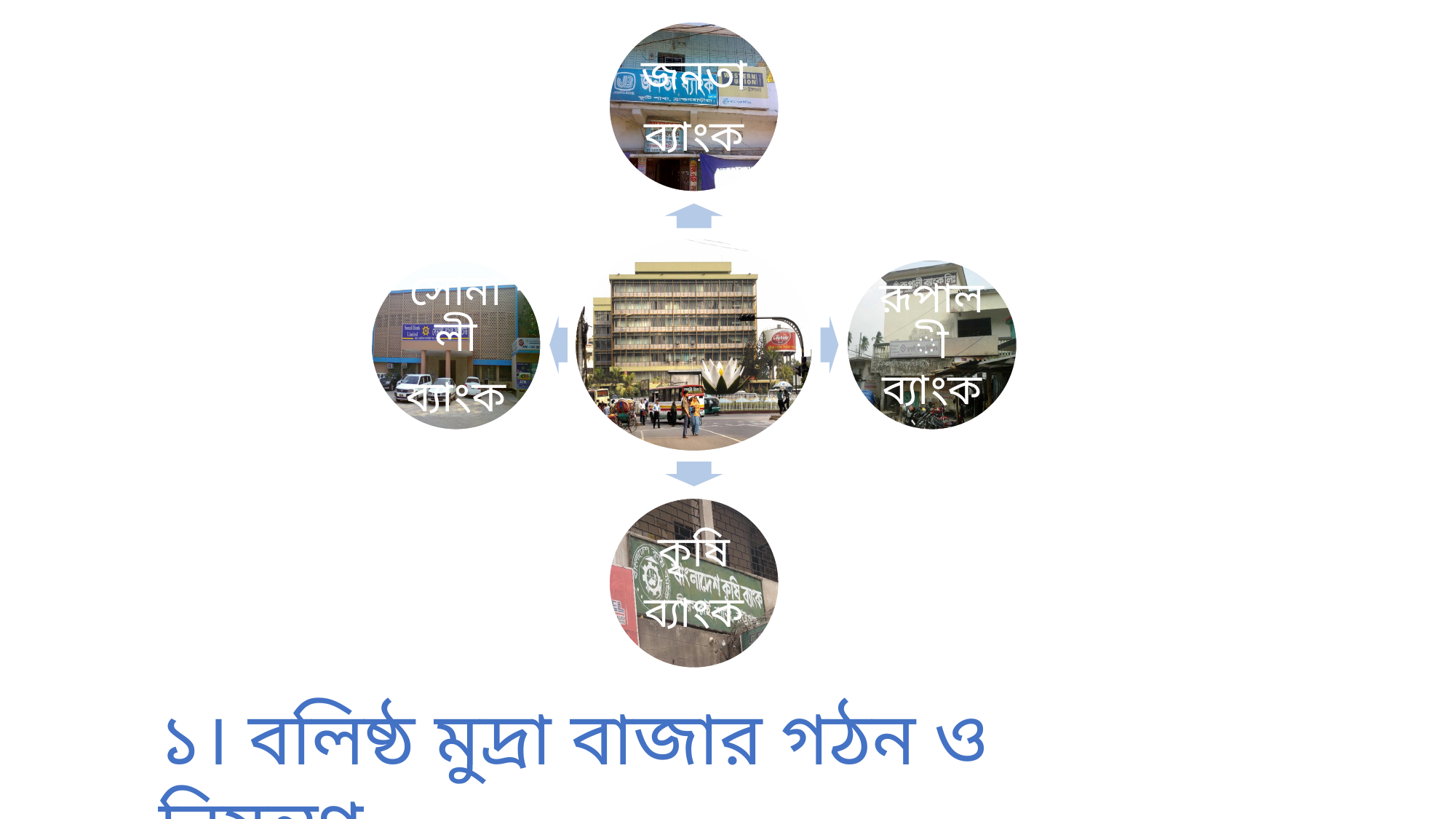

জনতা
ব্যাংক

রূপালী ব্যাংক

কৃষি
ব্যাংক

সোনালী
ব্যাংক
১। বলিষ্ঠ মুদ্রা বাজার গঠন ও নিয়ন্ত্রণ